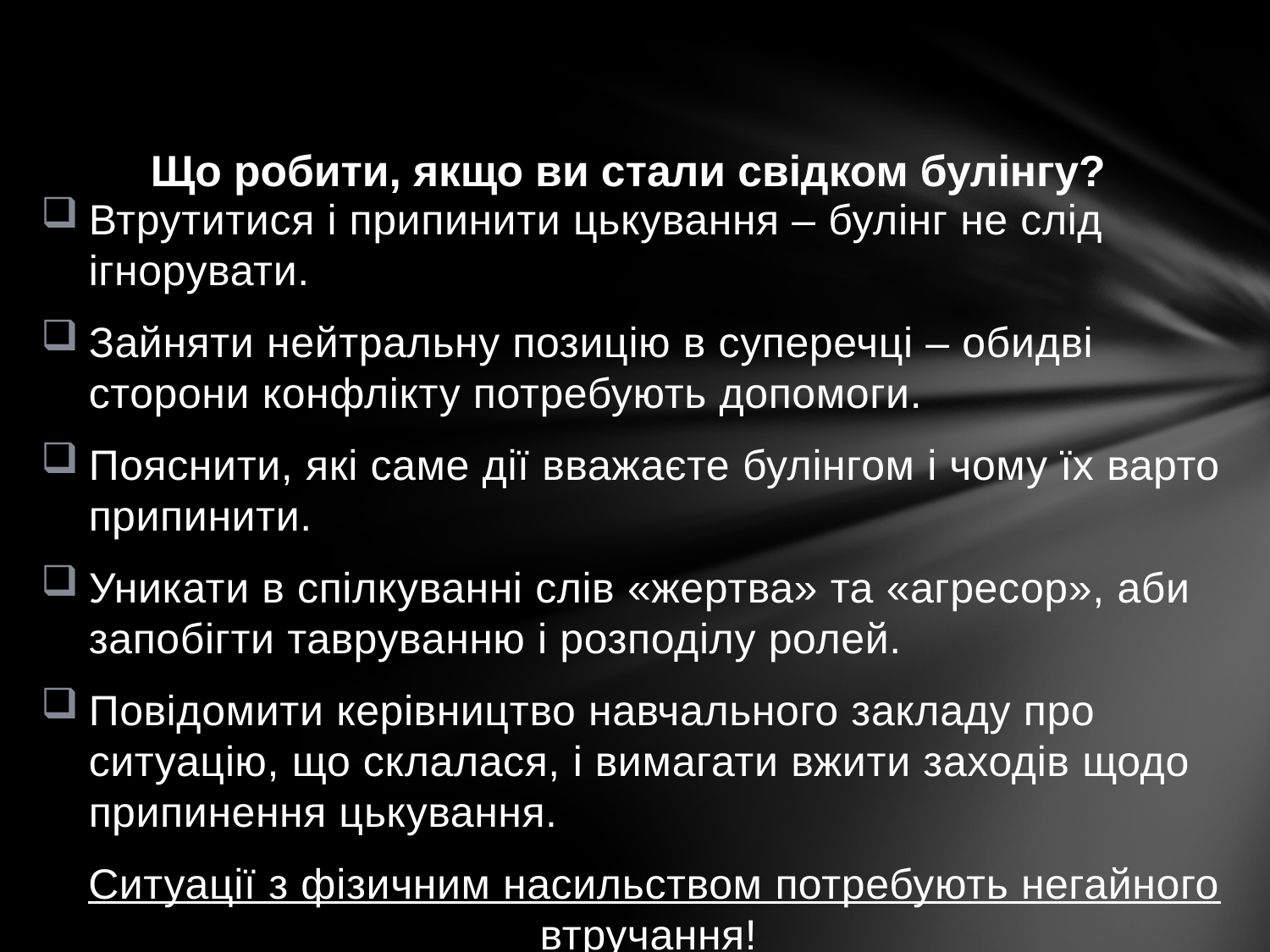

# Що робити, якщо ви стали свідком булінгу?
Втрутитися і припинити цькування – булінг не слід ігнорувати.
Зайняти нейтральну позицію в суперечці – обидві сторони конфлікту потребують допомоги.
Пояснити, які саме дії вважаєте булінгом і чому їх варто припинити.
Уникати в спілкуванні слів «жертва» та «агресор», аби запобігти тавруванню і розподілу ролей.
Повідомити керівництво навчального закладу про ситуацію, що склалася, і вимагати вжити заходів щодо припинення цькування.
 Ситуації з фізичним насильством потребують негайного втручання!